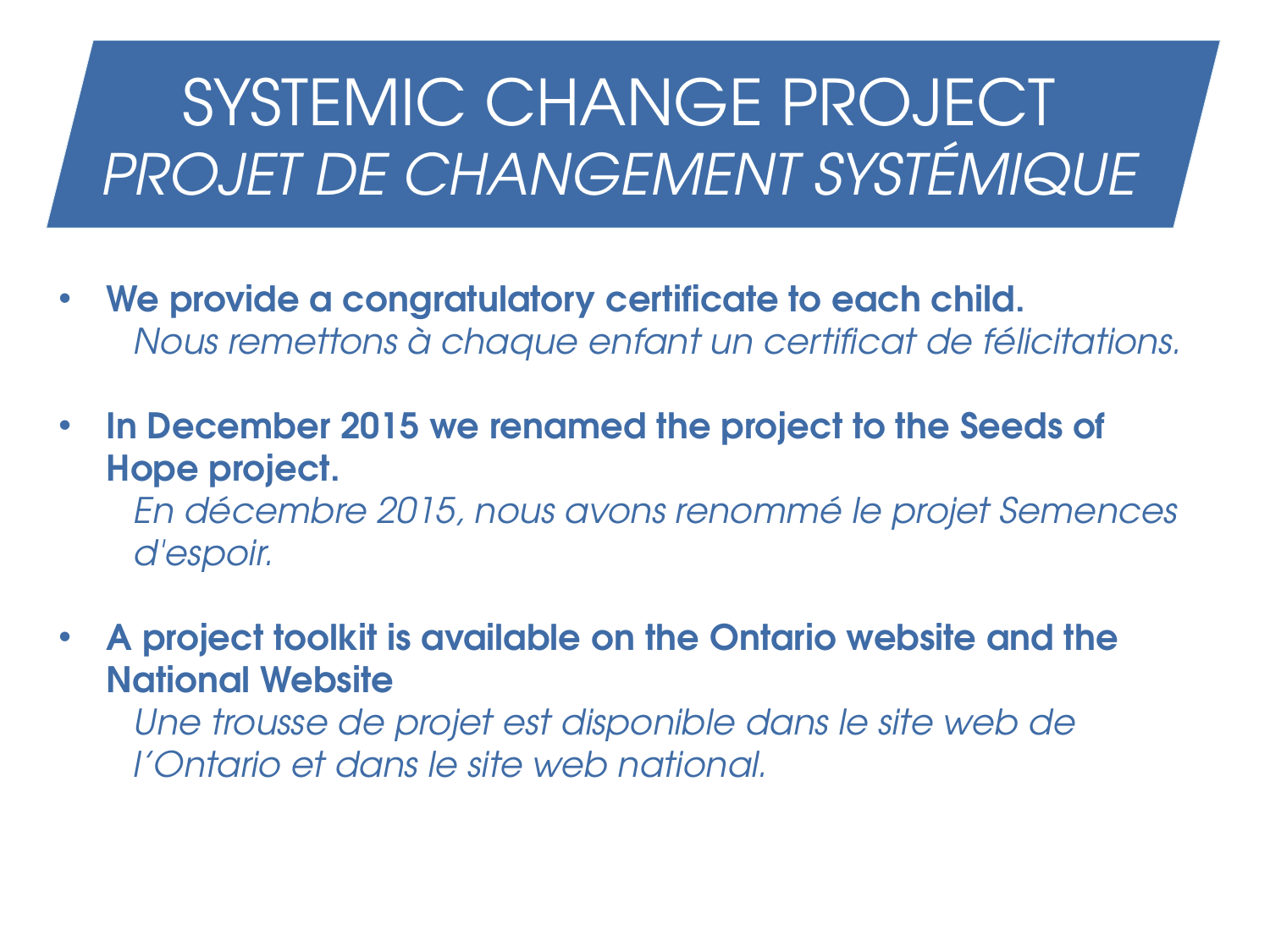

SYSTEMIC CHANGE PROJECT
PROJET DE CHANGEMENT SYSTÉMIQUE

We provide a congratulatory certificate to each child.
Nous remettons à chaque enfant un certificat de félicitations.

In December 2015 we renamed the project to the Seeds of Hope project.
En décembre 2015, nous avons renommé le projet Semences d'espoir.

A project toolkit is available on the Ontario website and the National Website
Une trousse de projet est disponible dans le site web de l’Ontario et dans le site web national.